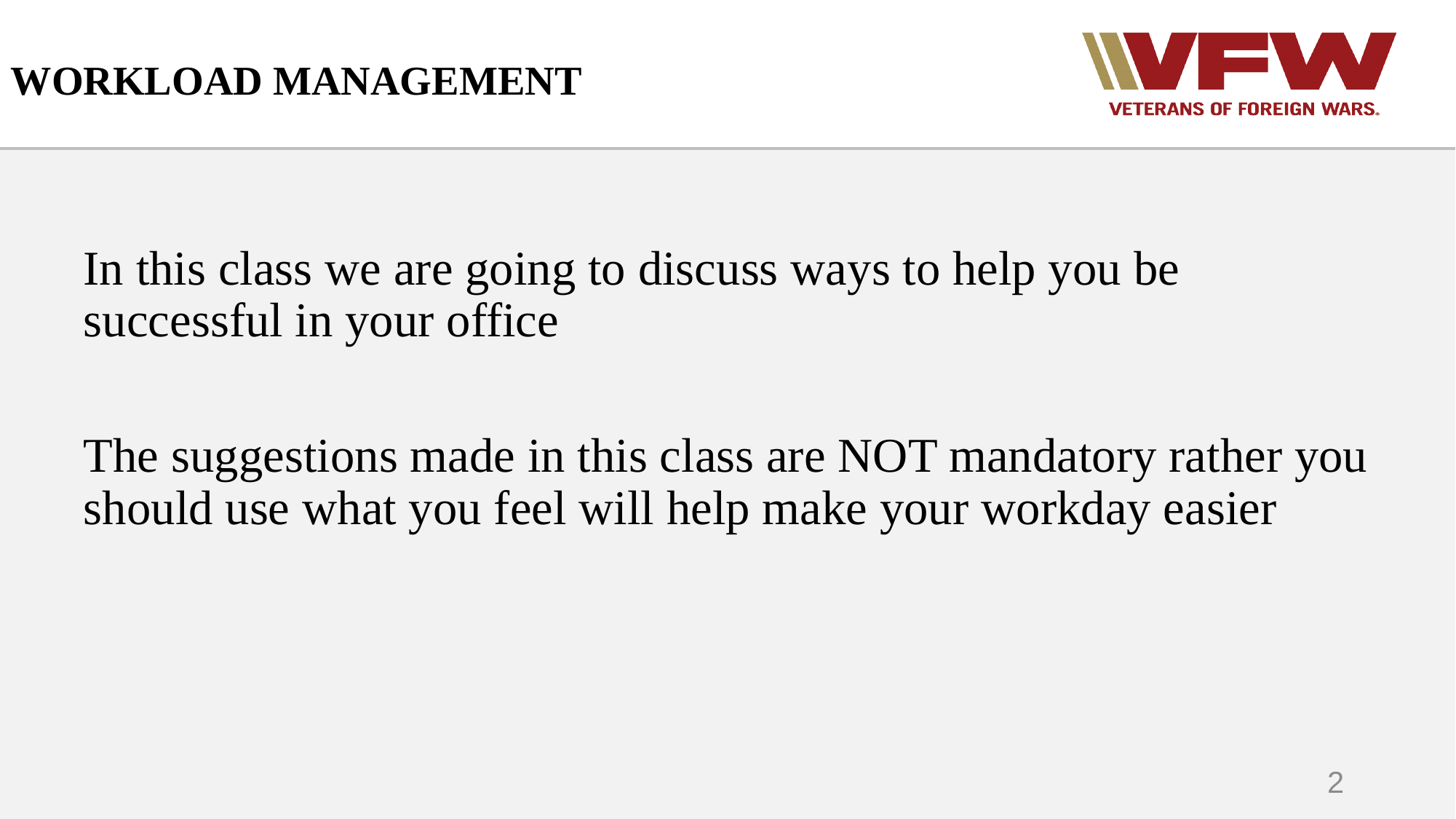

# WORKLOAD MANAGEMENT

In this class we are going to discuss ways to help you be successful in your office

The suggestions made in this class are NOT mandatory rather you should use what you feel will help make your workday easier

2